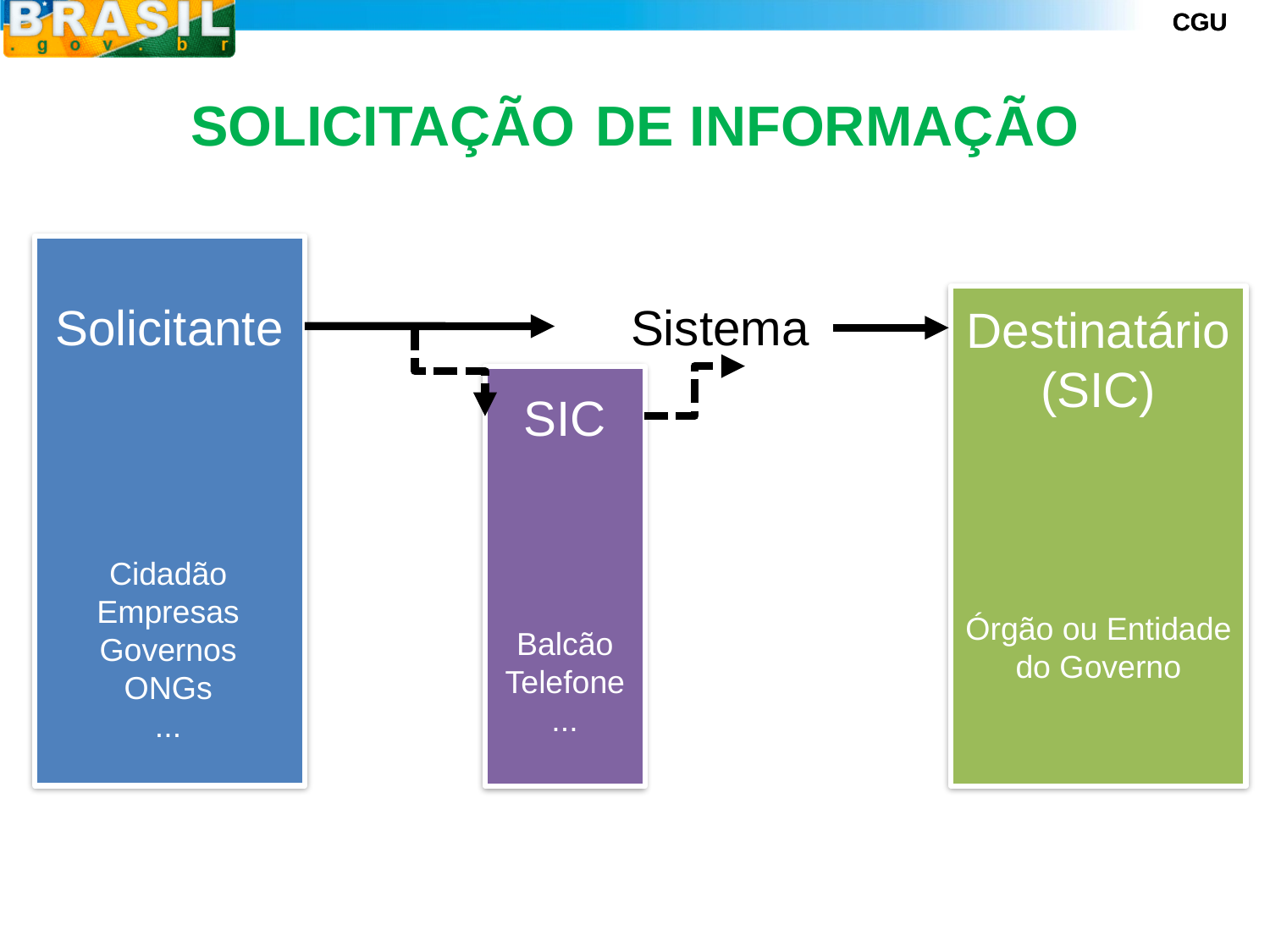

# SOLICITAÇÃO DE INFORMAÇÃO

Solicitante
Sistema
Destinatário
(SIC)

SIC
Órgão ou Entidade do Governo
Cidadão
Empresas
Governos
ONGs
...
Balcão
Telefone
...